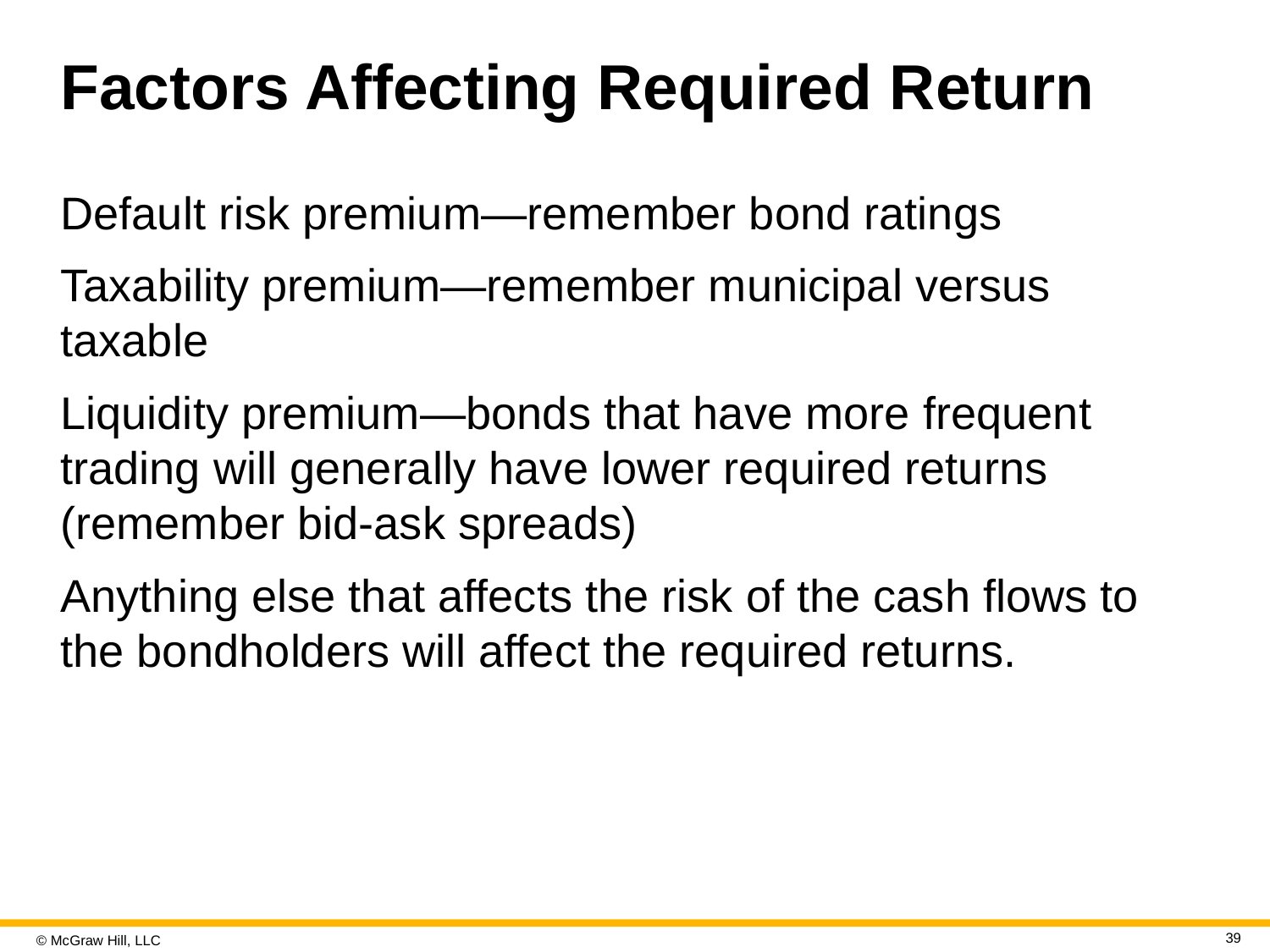

# Factors Affecting Required Return
Default risk premium—remember bond ratings
Taxability premium—remember municipal versus taxable
Liquidity premium—bonds that have more frequent trading will generally have lower required returns (remember bid-ask spreads)
Anything else that affects the risk of the cash flows to the bondholders will affect the required returns.
39